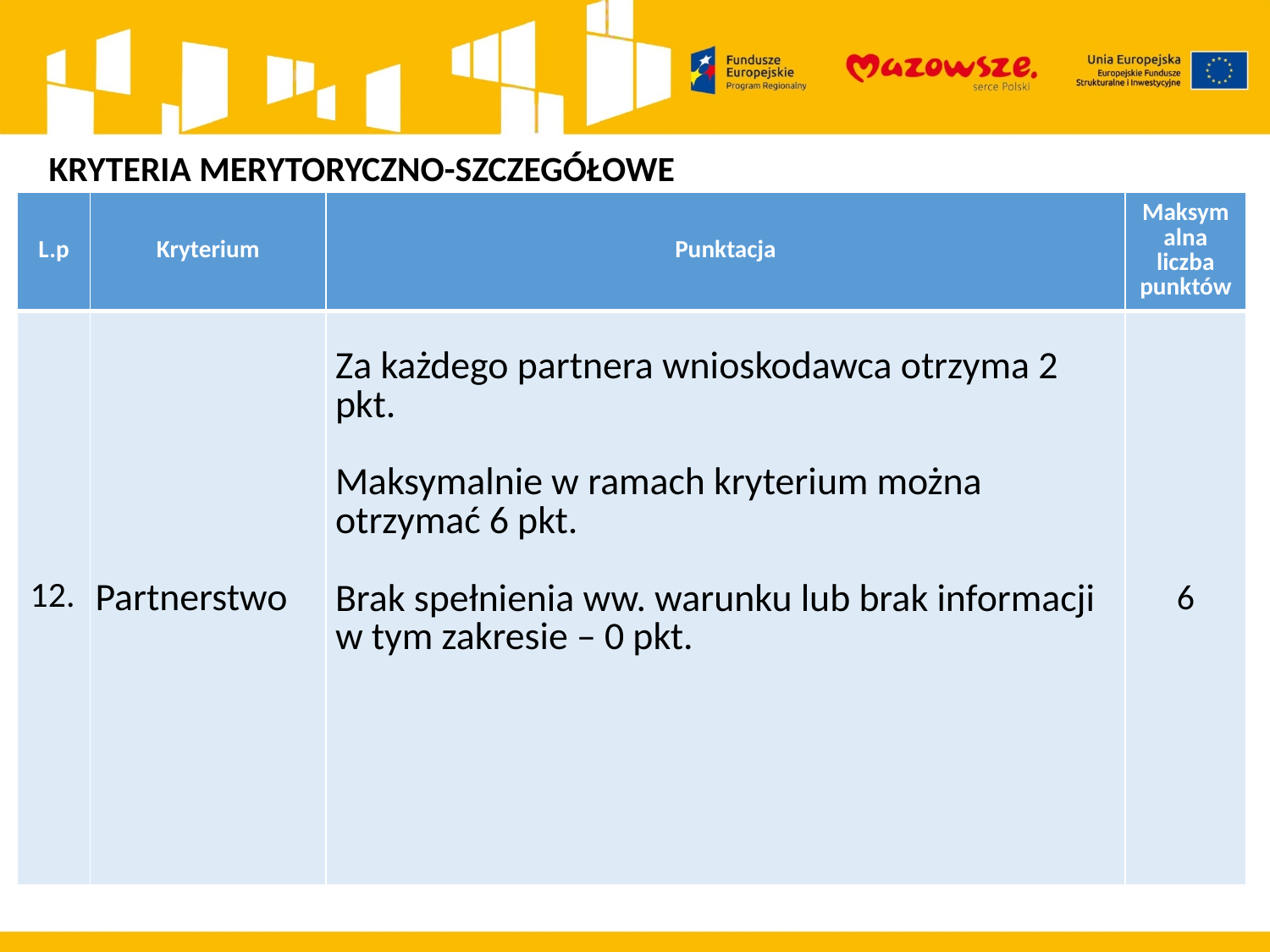

KRYTERIA MERYTORYCZNO-SZCZEGÓŁOWE
| L.p | Kryterium | Punktacja | Maksymalna liczba punktów |
| --- | --- | --- | --- |
| 12. | Partnerstwo | Za każdego partnera wnioskodawca otrzyma 2 pkt.   Maksymalnie w ramach kryterium można otrzymać 6 pkt.   Brak spełnienia ww. warunku lub brak informacji w tym zakresie – 0 pkt. | 6 |